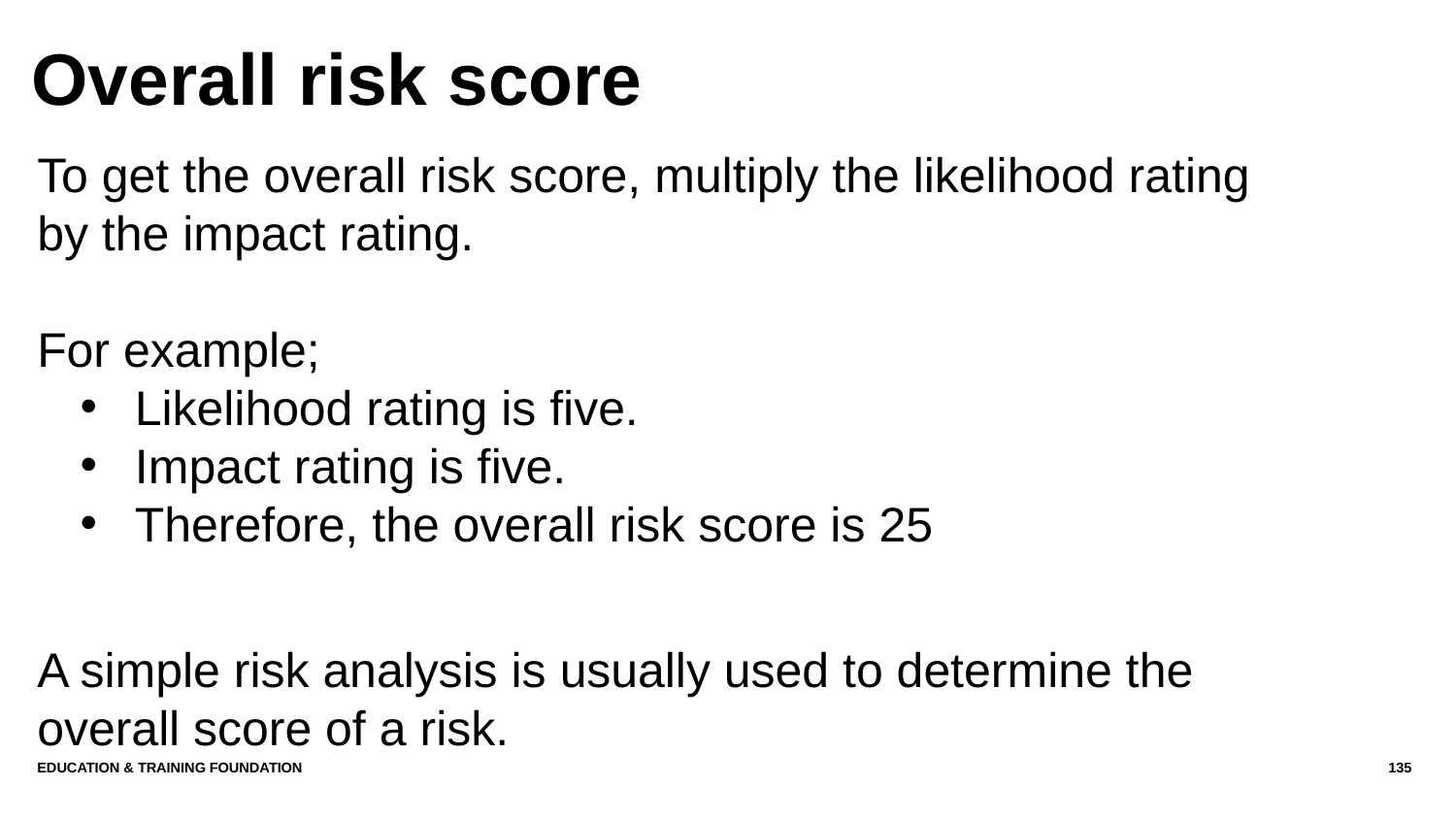

# Overall risk score
To get the overall risk score, multiply the likelihood rating by the impact rating.

For example;
Likelihood rating is five.
Impact rating is five.
Therefore, the overall risk score is 25

A simple risk analysis is usually used to determine the overall score of a risk.
Education & Training Foundation
135